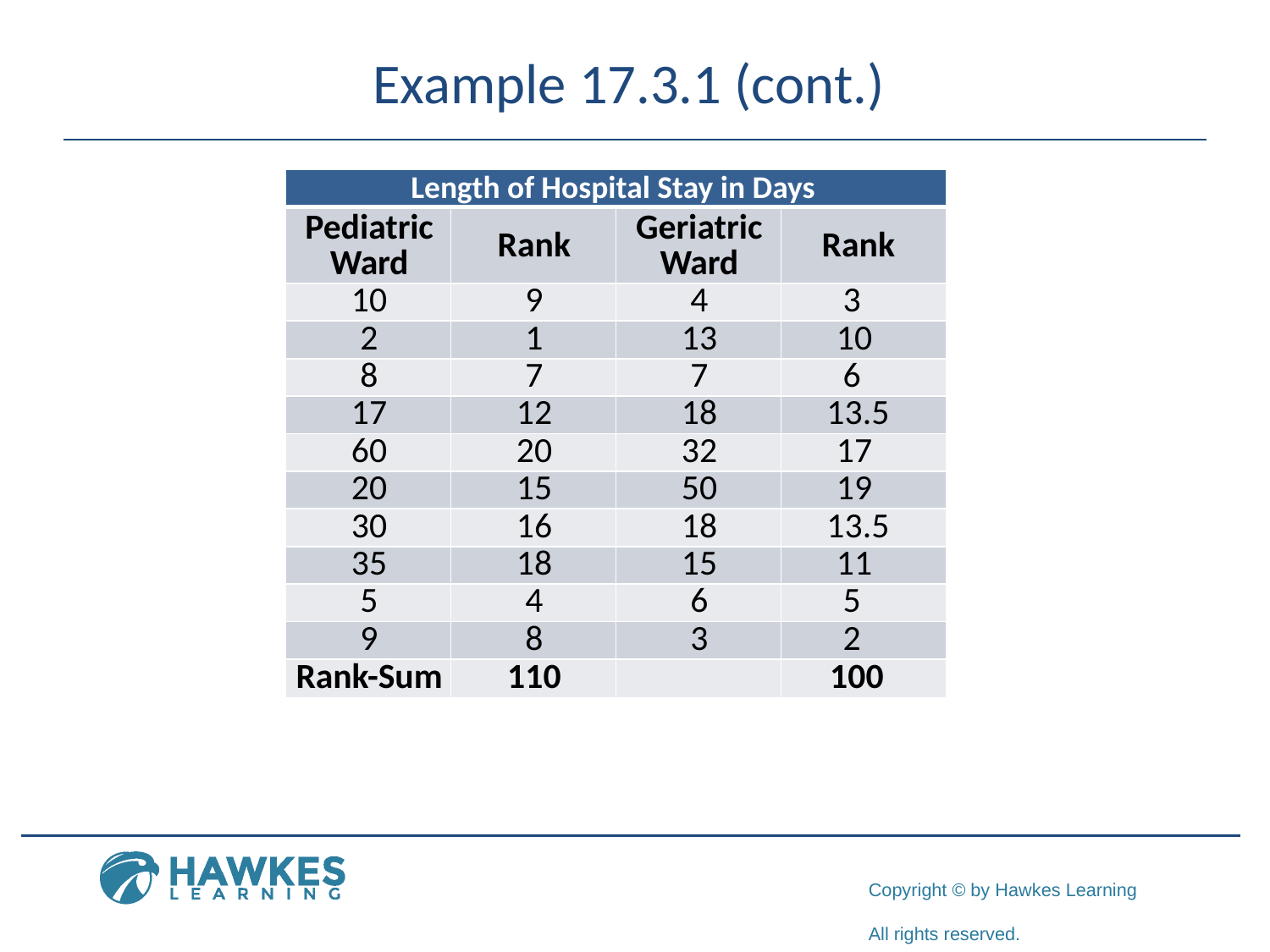

# Example 17.3.1 (cont.)
| Length of Hospital Stay in Days |  |  |  |
| --- | --- | --- | --- |
| Pediatric Ward | Rank | Geriatric Ward | Rank |
| 10 | 9 | 4 | 3 |
| 2 | 1 | 13 | 10 |
| 8 | 7 | 7 | 6 |
| 17 | 12 | 18 | 13.5 |
| 60 | 20 | 32 | 17 |
| 20 | 15 | 50 | 19 |
| 30 | 16 | 18 | 13.5 |
| 35 | 18 | 15 | 11 |
| 5 | 4 | 6 | 5 |
| 9 | 8 | 3 | 2 |
| Rank-Sum | 110 |  | 100 |